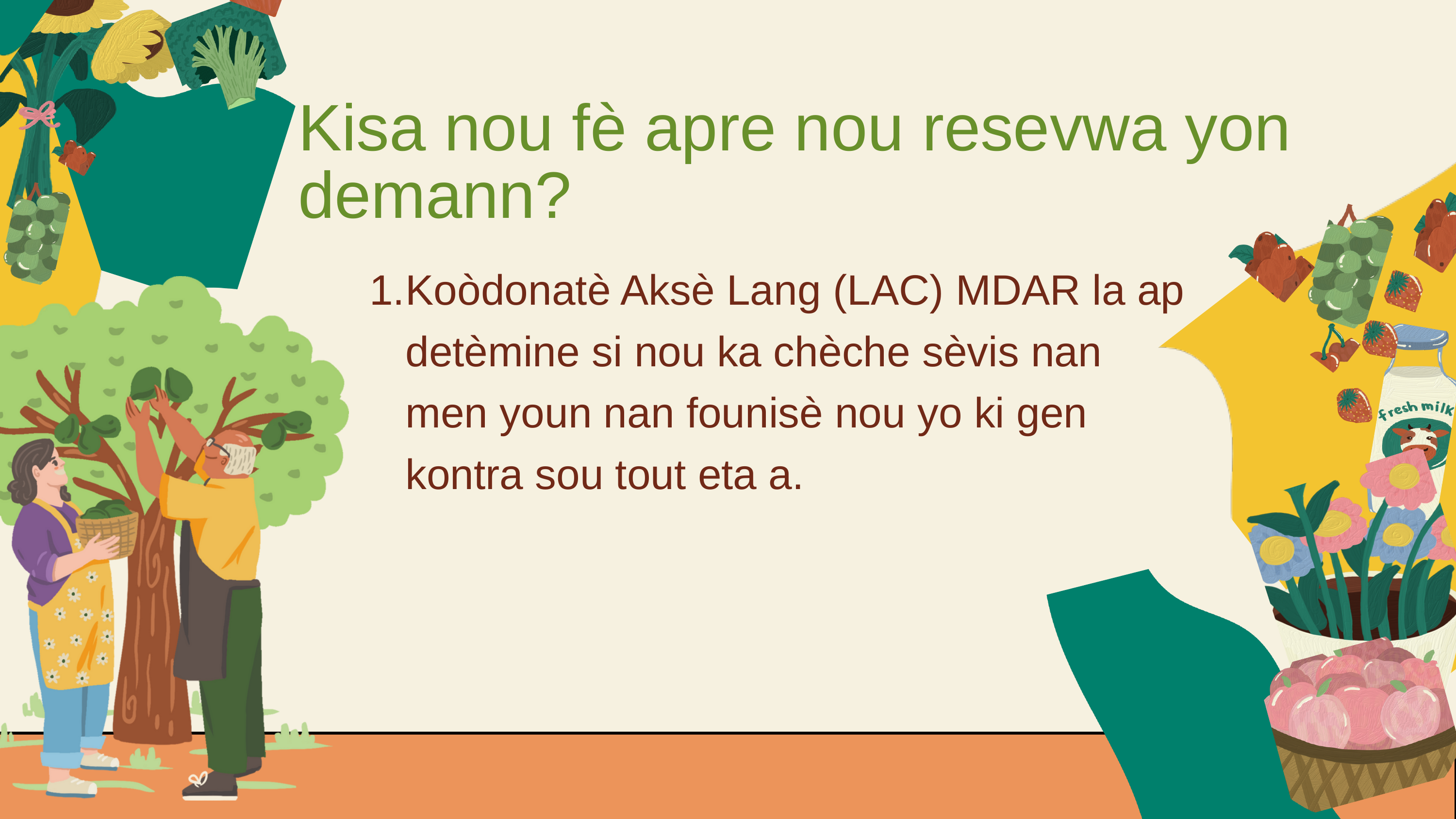

Kisa nou fè apre nou resevwa yon demann?

Koòdonatè Aksè Lang (LAC) MDAR la ap detèmine si nou ka chèche sèvis nan men youn nan founisè nou yo ki gen kontra sou tout eta a.